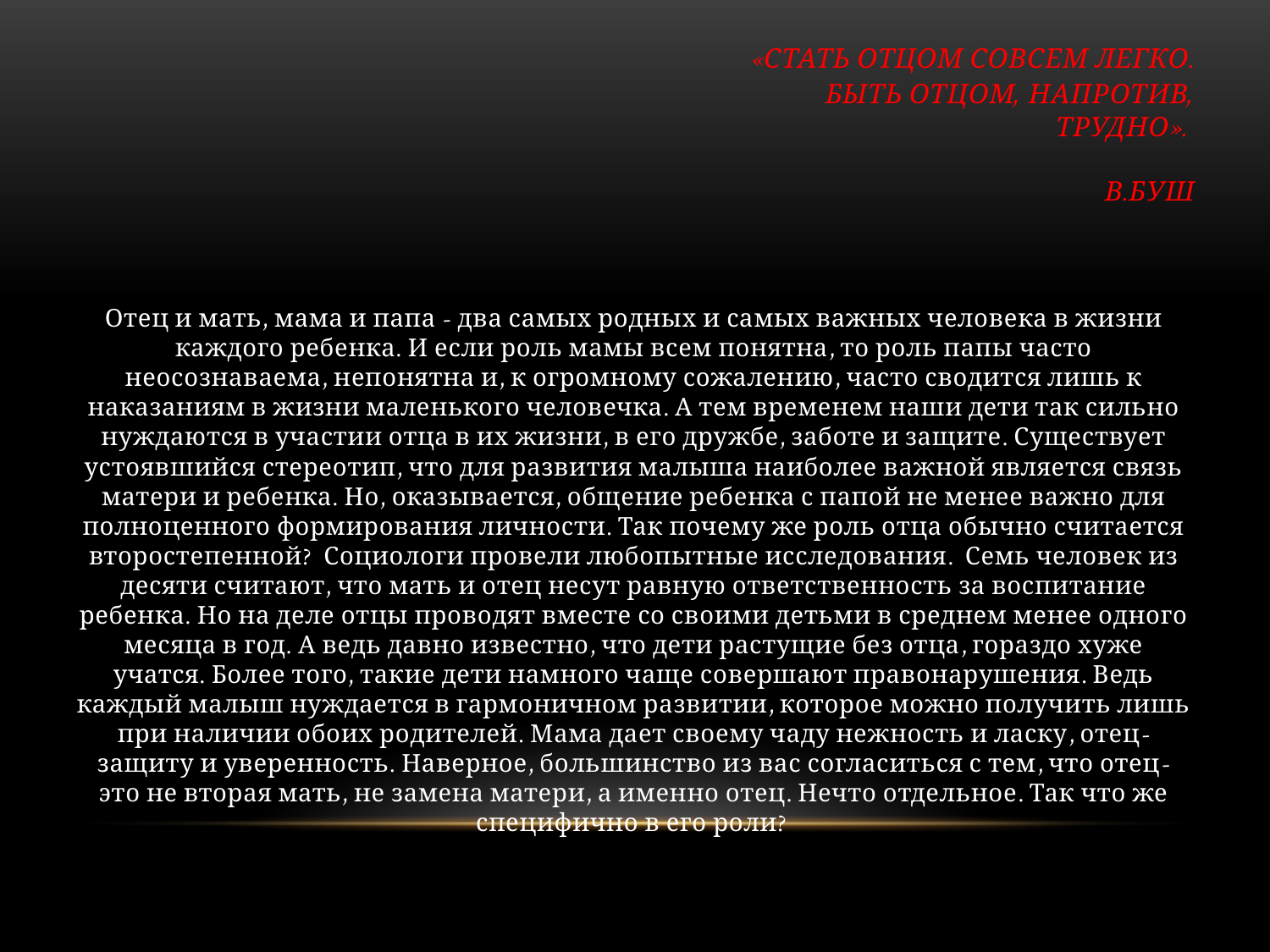

# «Стать отцом совсем легко. Быть отцом, напротив, трудно». В.Буш
Отец и мать, мама и папа - два самых родных и самых важных человека в жизни каждого ребенка. И если роль мамы всем понятна, то роль папы часто неосознаваема, непонятна и, к огромному сожалению, часто сводится лишь к наказаниям в жизни маленького человечка. А тем временем наши дети так сильно нуждаются в участии отца в их жизни, в его дружбе, заботе и защите. Существует устоявшийся стереотип, что для развития малыша наиболее важной является связь матери и ребенка. Но, оказывается, общение ребенка с папой не менее важно для полноценного формирования личности. Так почему же роль отца обычно считается второстепенной?  Социологи провели любопытные исследования.  Семь человек из десяти считают, что мать и отец несут равную ответственность за воспитание ребенка. Но на деле отцы проводят вместе со своими детьми в среднем менее одного месяца в год. А ведь давно известно, что дети растущие без отца, гораздо хуже учатся. Более того, такие дети намного чаще совершают правонарушения. Ведь каждый малыш нуждается в гармоничном развитии, которое можно получить лишь при наличии обоих родителей. Мама дает своему чаду нежность и ласку, отец- защиту и уверенность. Наверное, большинство из вас согласиться с тем, что отец- это не вторая мать, не замена матери, а именно отец. Нечто отдельное. Так что же специфично в его роли?